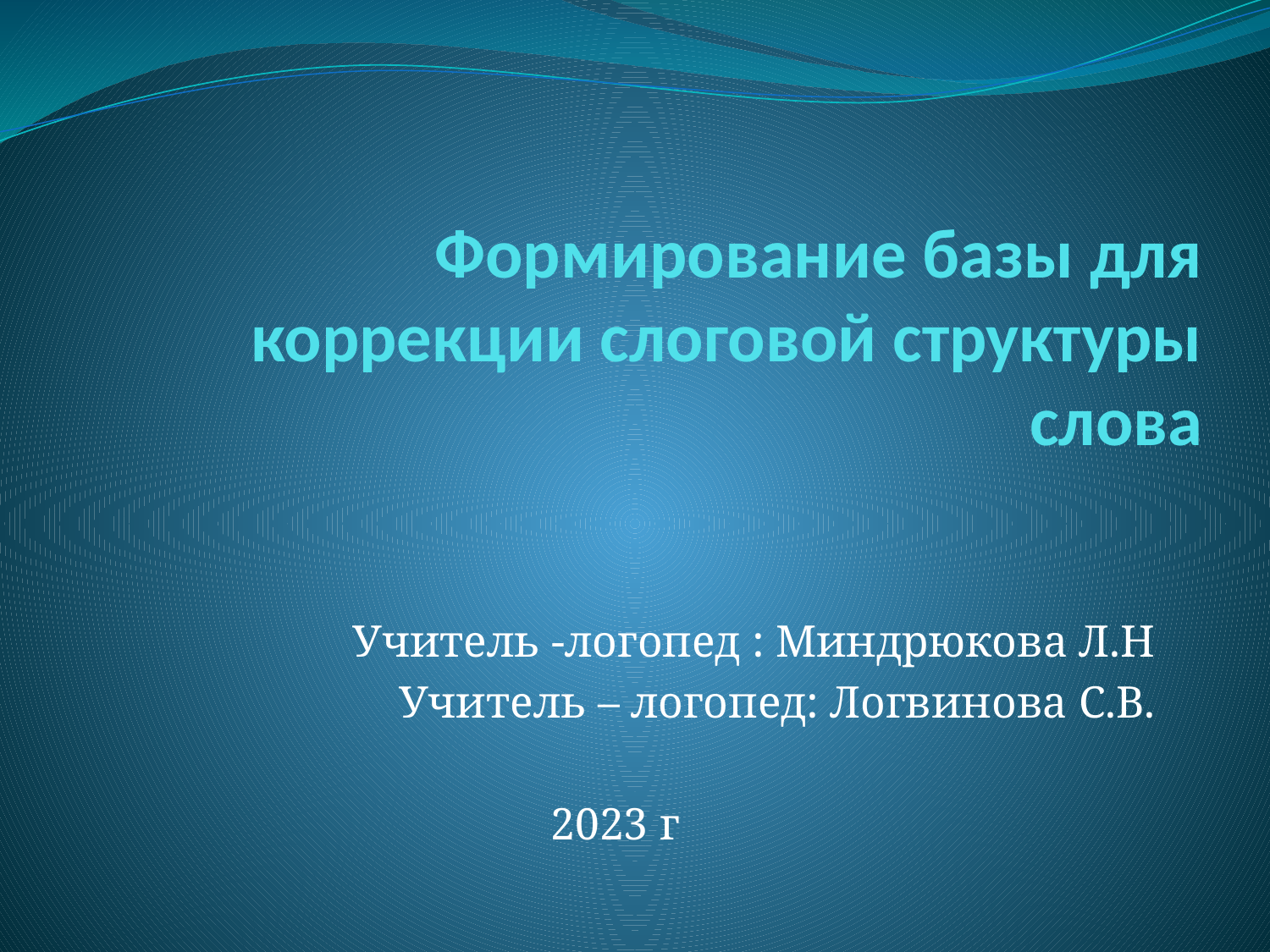

# Формирование базы для коррекции слоговой структуры слова

Учитель -логопед : Миндрюкова Л.Н
Учитель – логопед: Логвинова С.В.

2023 г